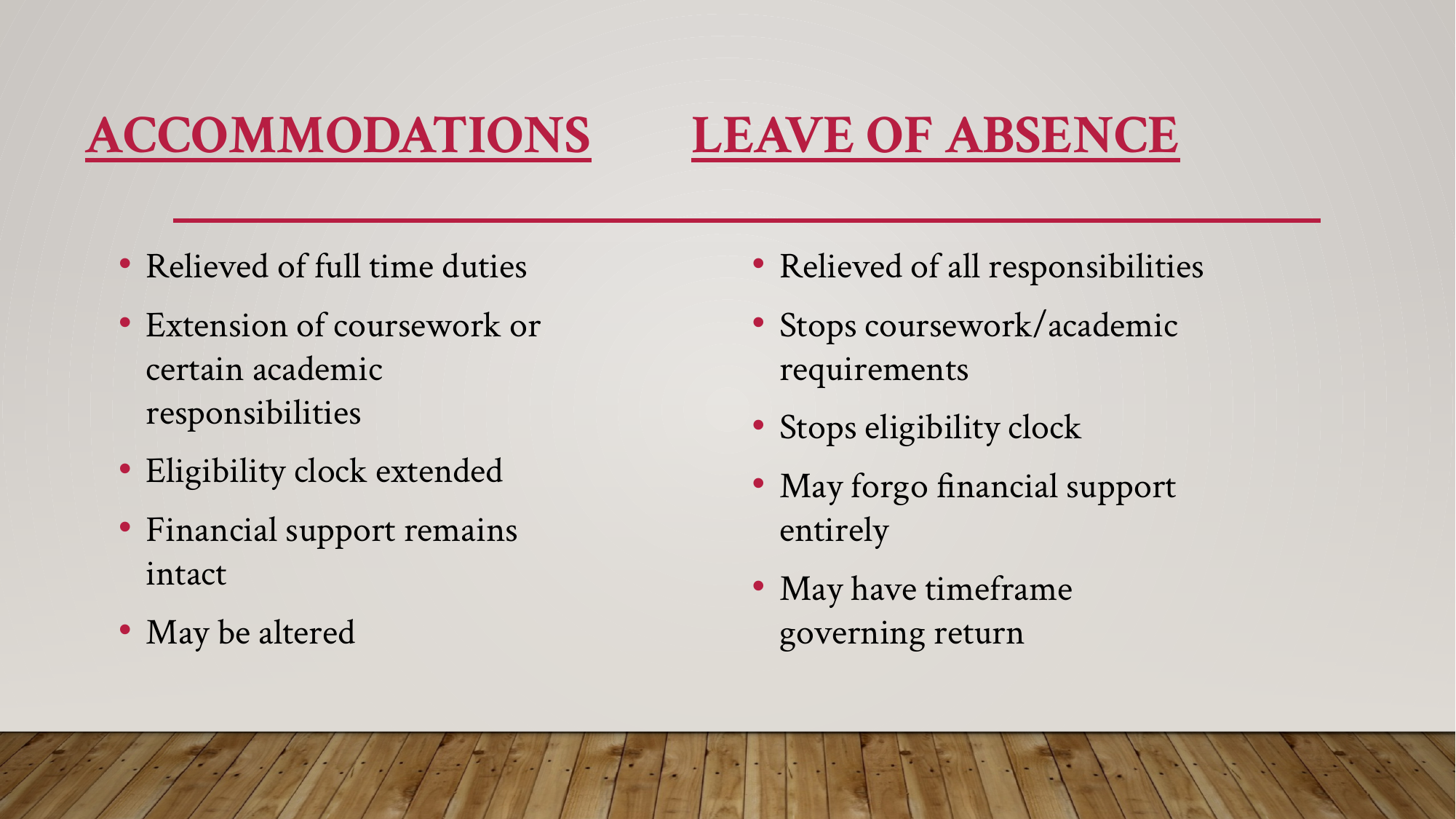

# Accommodations         Leave of ABSENCE
Relieved of full time duties
Extension of coursework or certain academic responsibilities
Eligibility clock extended
Financial support remains intact
May be altered
Relieved of all responsibilities
Stops coursework/academic requirements
Stops eligibility clock
May forgo financial support entirely
May have timeframe governing return